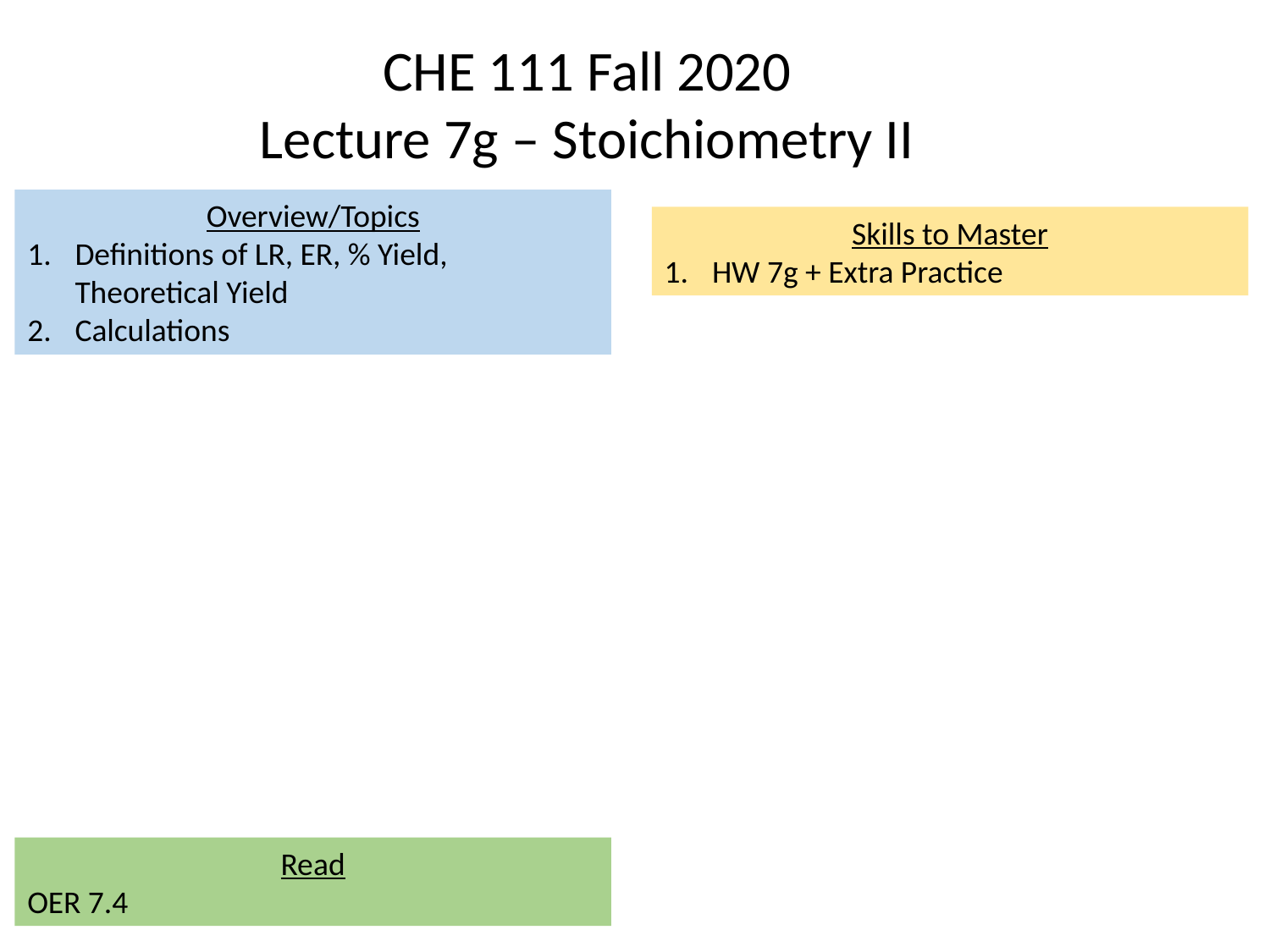

CHE 111 Fall 2020
Lecture 7g – Stoichiometry II
Overview/Topics
Definitions of LR, ER, % Yield, Theoretical Yield
Calculations
Skills to Master
HW 7g + Extra Practice
Read
OER 7.4